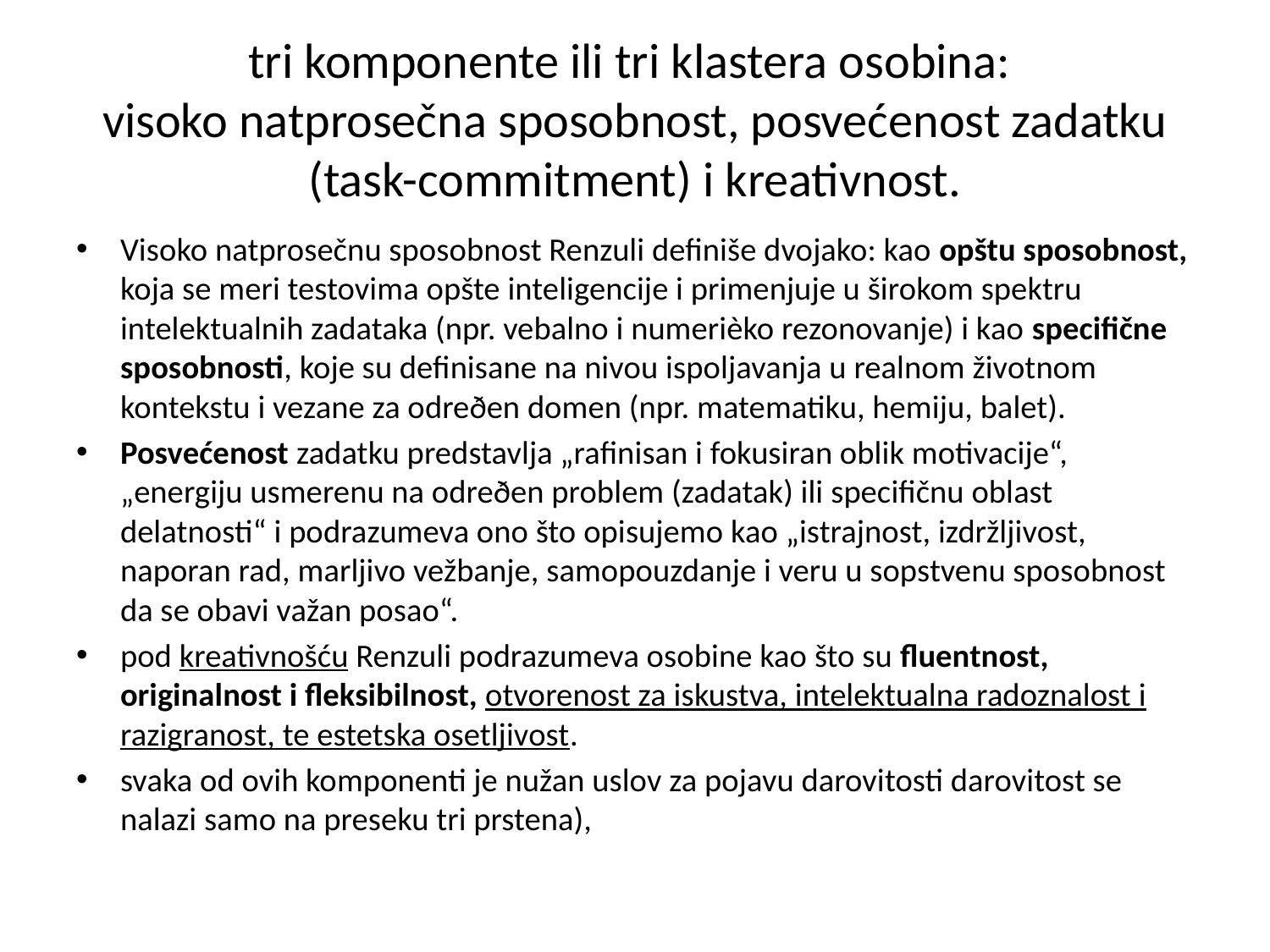

# tri komponente ili tri klastera osobina: visoko natprosečna sposobnost, posvećenost zadatku (task-commitment) i kreativnost.
Visoko natprosečnu sposobnost Renzuli definiše dvojako: kao opštu sposobnost, koja se meri testovima opšte inteligencije i primenjuje u širokom spektru intelektualnih zadataka (npr. vebalno i numerièko rezonovanje) i kao specifične sposobnosti, koje su definisane na nivou ispoljavanja u realnom životnom kontekstu i vezane za odreðen domen (npr. matematiku, hemiju, balet).
Posvećenost zadatku predstavlja „rafinisan i fokusiran oblik motivacije“, „energiju usmerenu na odreðen problem (zadatak) ili specifičnu oblast delatnosti“ i podrazumeva ono što opisujemo kao „istrajnost, izdržljivost, naporan rad, marljivo vežbanje, samopouzdanje i veru u sopstvenu sposobnost da se obavi važan posao“.
pod kreativnošću Renzuli podrazumeva osobine kao što su fluentnost, originalnost i fleksibilnost, otvorenost za iskustva, intelektualna radoznalost i razigranost, te estetska osetljivost.
svaka od ovih komponenti je nužan uslov za pojavu darovitosti darovitost se nalazi samo na preseku tri prstena),